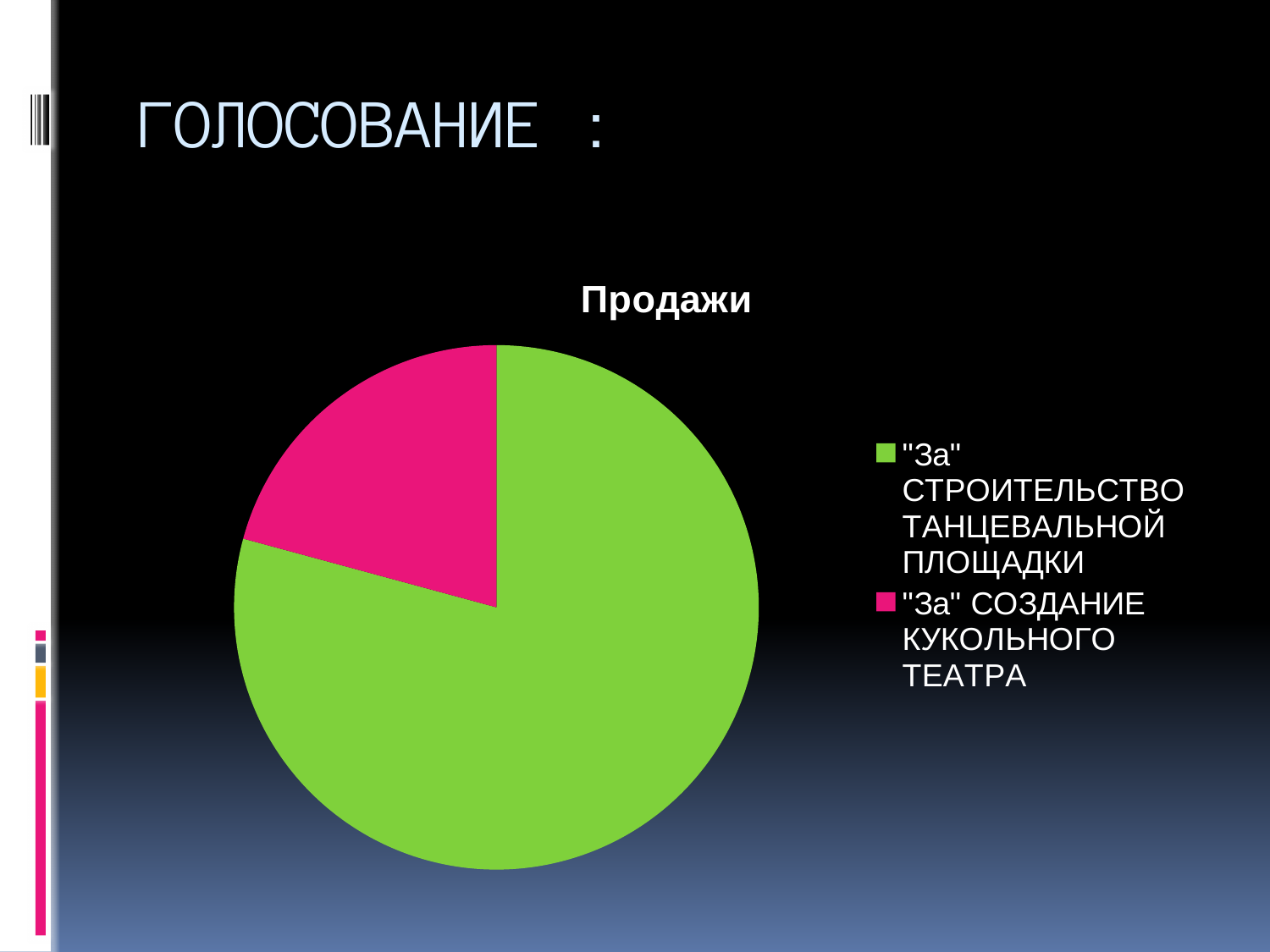

# ГОЛОСОВАНИЕ :

### Chart:

| Category | Продажи |
|---|---|
| "За" СТРОИТЕЛЬСТВО ТАНЦЕВАЛЬНОЙ ПЛОЩАДКИ | 12.2 |
| "За" СОЗДАНИЕ КУКОЛЬНОГО ТЕАТРА | 3.2 |